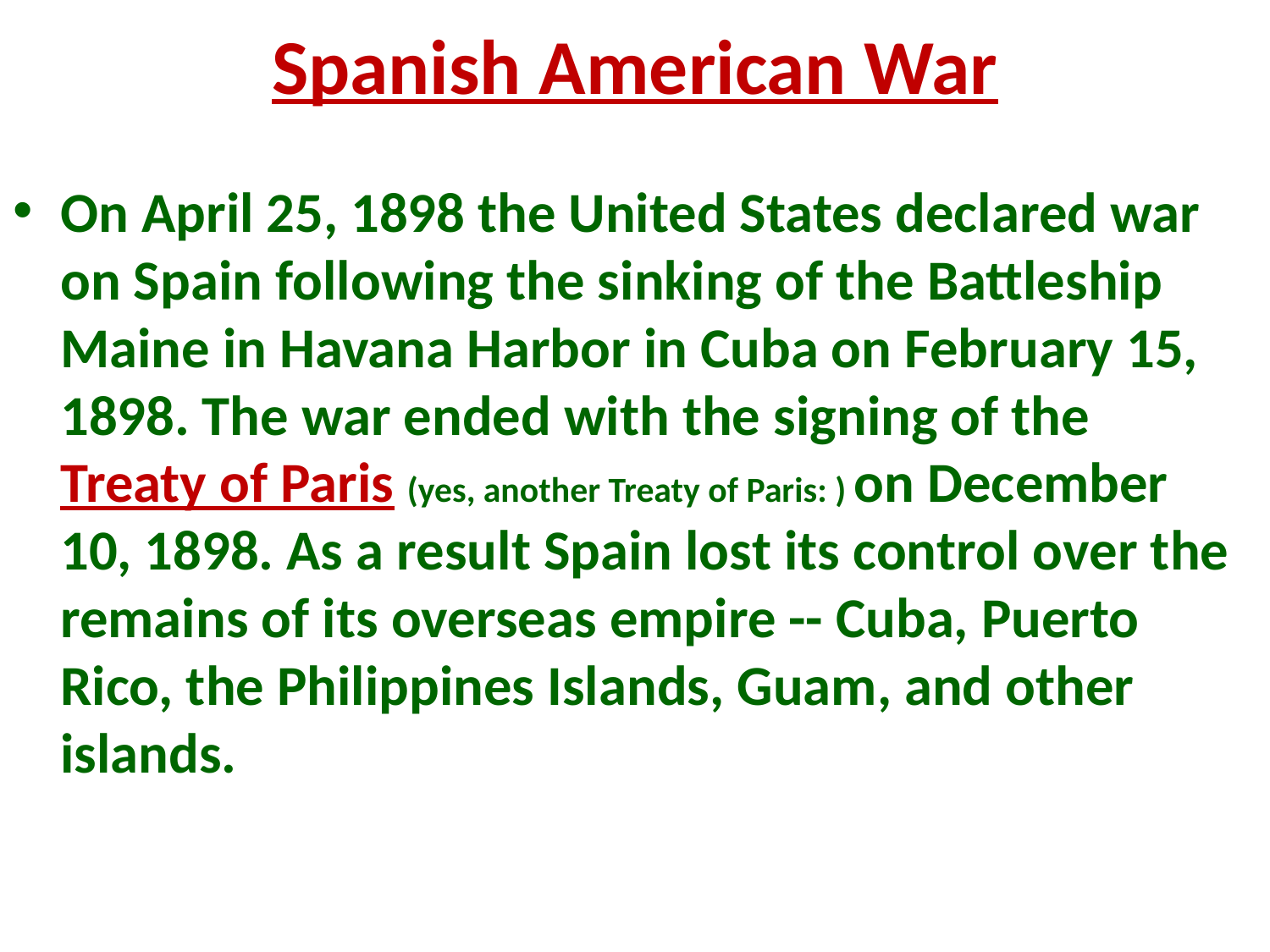

# Spanish American War
On April 25, 1898 the United States declared war on Spain following the sinking of the Battleship Maine in Havana Harbor in Cuba on February 15, 1898. The war ended with the signing of the Treaty of Paris (yes, another Treaty of Paris: ) on December 10, 1898. As a result Spain lost its control over the remains of its overseas empire -- Cuba, Puerto Rico, the Philippines Islands, Guam, and other islands.